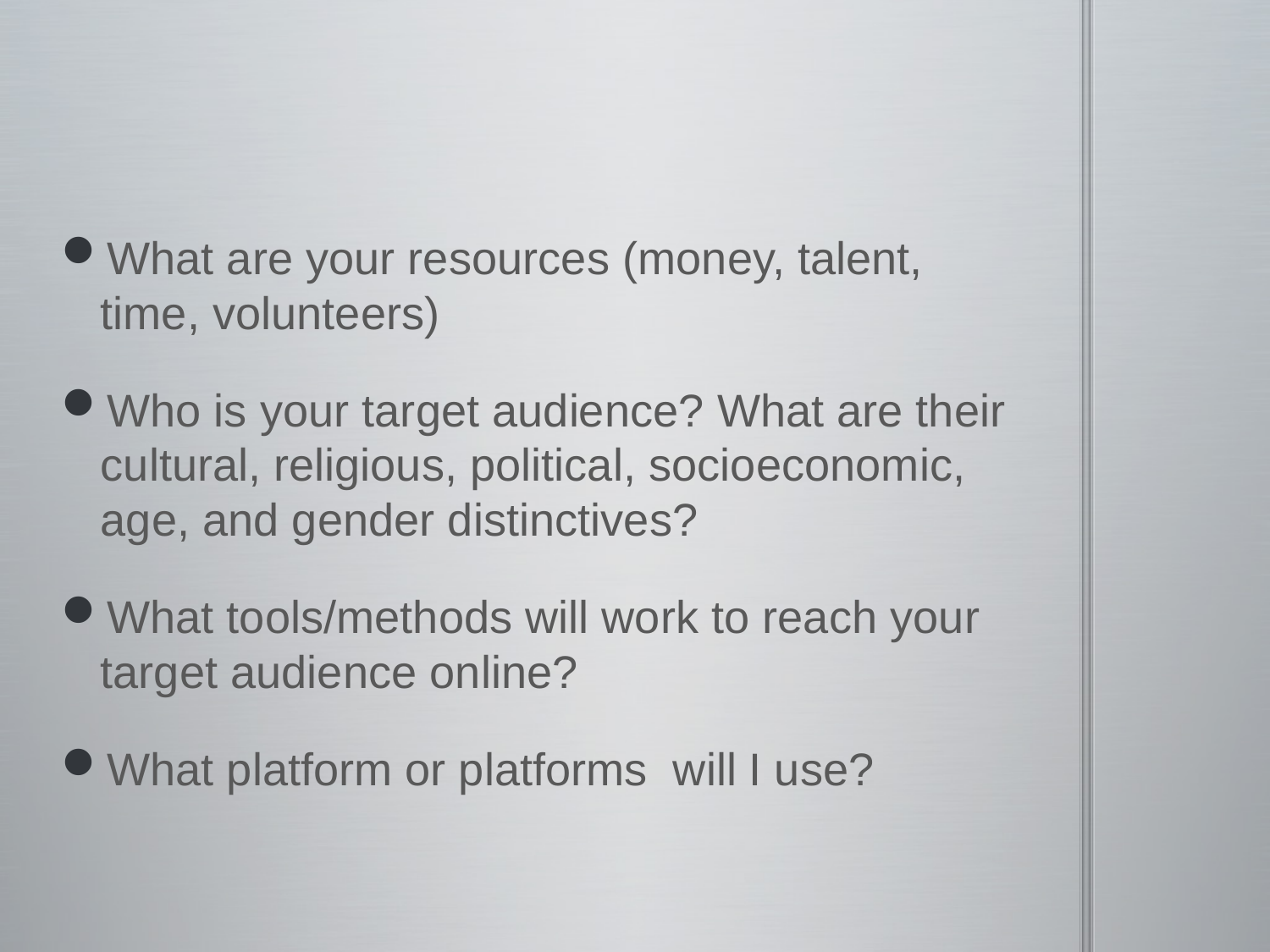

#
What are your resources (money, talent, time, volunteers)
Who is your target audience? What are their cultural, religious, political, socioeconomic, age, and gender distinctives?
What tools/methods will work to reach your target audience online?
What platform or platforms  will I use?